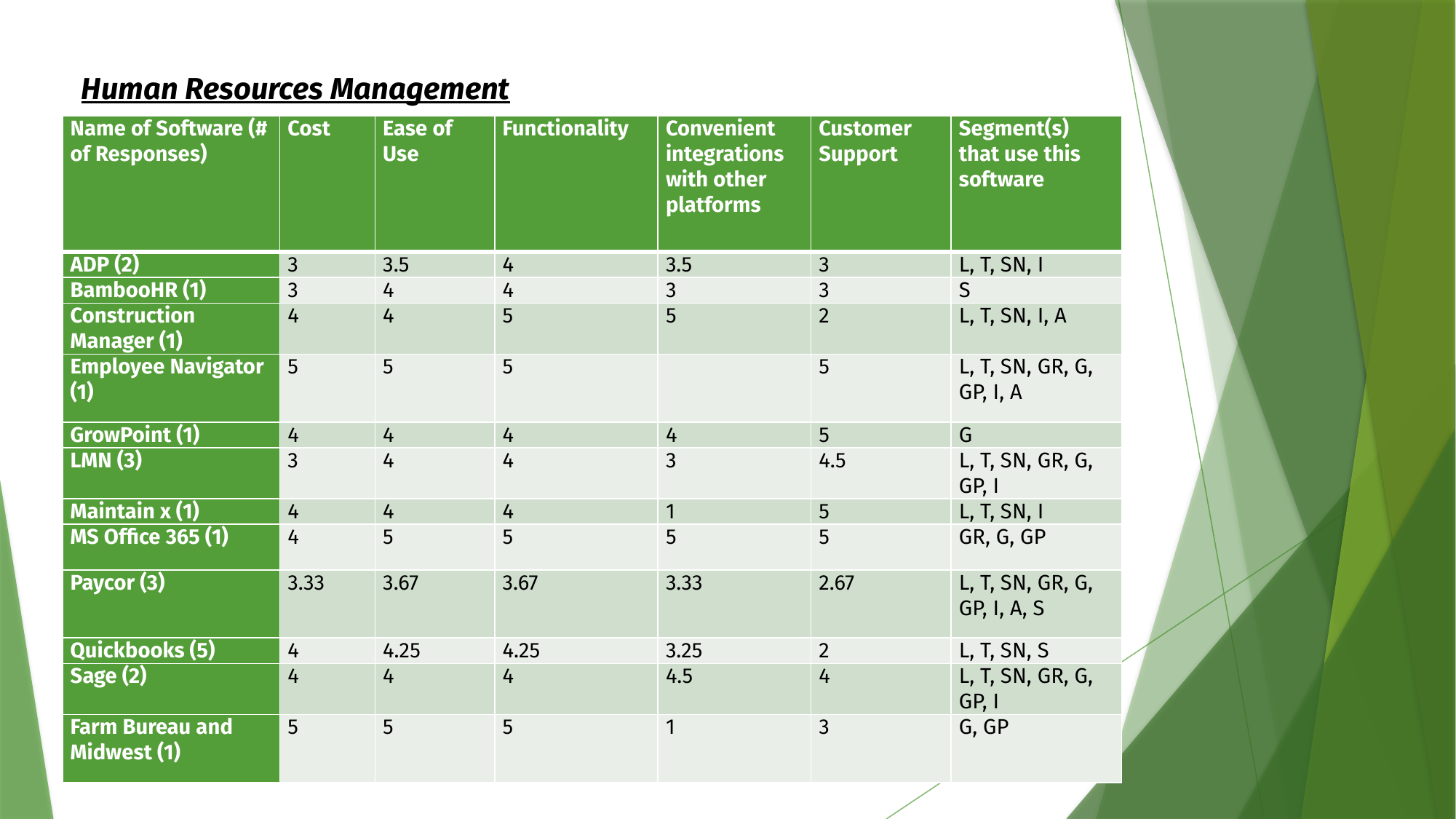

Human Resources Management

| Name of Software (# of Responses) | Cost | Ease of Use | Functionality | Convenient integrations with other platforms | Customer Support | Segment(s) that use this software |
| --- | --- | --- | --- | --- | --- | --- |
| ADP (2) | 3 | 3.5 | 4 | 3.5 | 3 | l, t, sn, i |
| BambooHR (1) | 3 | 4 | 4 | 3 | 3 | s |
| Construction Manager (1) | 4 | 4 | 5 | 5 | 2 | l, t, sn, i, a |
| Employee Navigator (1) | 5 | 5 | 5 |  | 5 | l, t, sn, gr, g, gp, i, a |
| GrowPoint (1) | 4 | 4 | 4 | 4 | 5 | g |
| LMN (3) | 3 | 4 | 4 | 3 | 4.5 | l, t, sn, gr, g, gp, i |
| Maintain x (1) | 4 | 4 | 4 | 1 | 5 | l, t, sn, i |
| MS Office 365 (1) | 4 | 5 | 5 | 5 | 5 | gr, g, gp |
| Paycor (3) | 3.33 | 3.67 | 3.67 | 3.33 | 2.67 | l, t, sn, gr, g, gp, i, a, s |
| Quickbooks (5) | 4 | 4.25 | 4.25 | 3.25 | 2 | l, t, sn, s |
| Sage (2) | 4 | 4 | 4 | 4.5 | 4 | l, t, sn, gr, g, gp, i |
| Farm Bureau and Midwest (1) | 5 | 5 | 5 | 1 | 3 | g, gp |